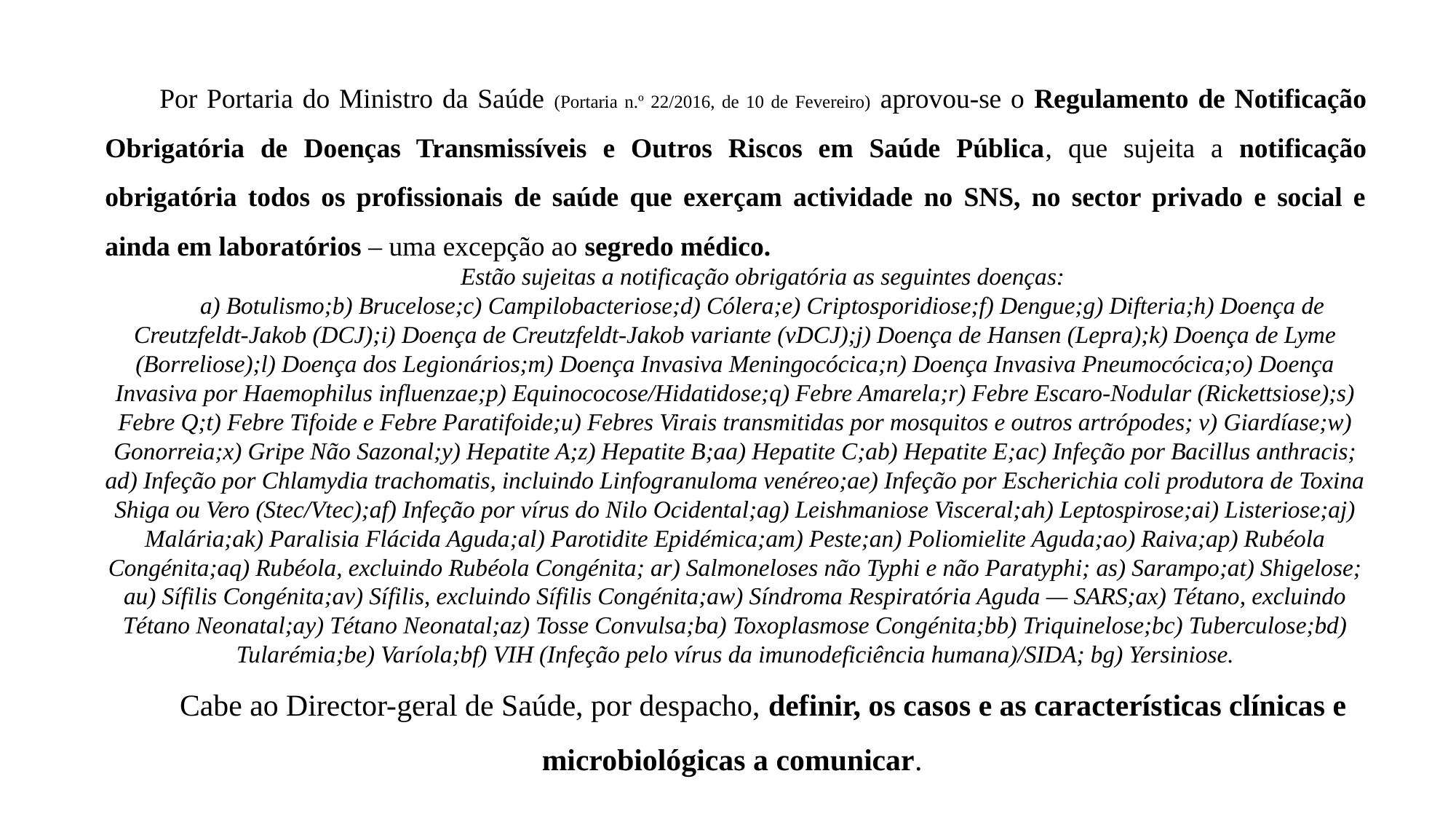

Por Portaria do Ministro da Saúde (Portaria n.º 22/2016, de 10 de Fevereiro) aprovou-se o Regulamento de Notificação Obrigatória de Doenças Transmissíveis e Outros Riscos em Saúde Pública, que sujeita a notificação obrigatória todos os profissionais de saúde que exerçam actividade no SNS, no sector privado e social e ainda em laboratórios – uma excepção ao segredo médico.
Estão sujeitas a notificação obrigatória as seguintes doenças:
a) Botulismo; b) Brucelose; c) Campilobacteriose; d) Cólera; e) Criptosporidiose; f) Dengue; g) Difteria; h) Doença de Creutzfeldt-Jakob (DCJ); i) Doença de Creutzfeldt-Jakob variante (vDCJ); j) Doença de Hansen (Lepra); k) Doença de Lyme (Borreliose); l) Doença dos Legionários; m) Doença Invasiva Meningocócica; n) Doença Invasiva Pneumocócica; o) Doença Invasiva por Haemophilus influenzae; p) Equinococose/Hidatidose; q) Febre Amarela; r) Febre Escaro-Nodular (Rickettsiose); s) Febre Q; t) Febre Tifoide e Febre Paratifoide; u) Febres Virais transmitidas por mosquitos e outros artrópodes; v) Giardíase; w) Gonorreia; x) Gripe Não Sazonal; y) Hepatite A; z) Hepatite B; aa) Hepatite C; ab) Hepatite E; ac) Infeção por Bacillus anthracis; ad) Infeção por Chlamydia trachomatis, incluindo Linfogranuloma venéreo; ae) Infeção por Escherichia coli produtora de Toxina Shiga ou Vero (Stec/Vtec); af) Infeção por vírus do Nilo Ocidental; ag) Leishmaniose Visceral; ah) Leptospirose; ai) Listeriose; aj) Malária; ak) Paralisia Flácida Aguda; al) Parotidite Epidémica; am) Peste; an) Poliomielite Aguda; ao) Raiva; ap) Rubéola Congénita; aq) Rubéola, excluindo Rubéola Congénita; ar) Salmoneloses não Typhi e não Paratyphi; as) Sarampo; at) Shigelose; au) Sífilis Congénita; av) Sífilis, excluindo Sífilis Congénita; aw) Síndroma Respiratória Aguda — SARS; ax) Tétano, excluindo Tétano Neonatal; ay) Tétano Neonatal; az) Tosse Convulsa; ba) Toxoplasmose Congénita; bb) Triquinelose; bc) Tuberculose; bd) Tularémia; be) Varíola; bf) VIH (Infeção pelo vírus da imunodeficiência humana)/SIDA; bg) Yersiniose.
Cabe ao Director-geral de Saúde, por despacho, definir, os casos e as características clínicas e microbiológicas a comunicar.